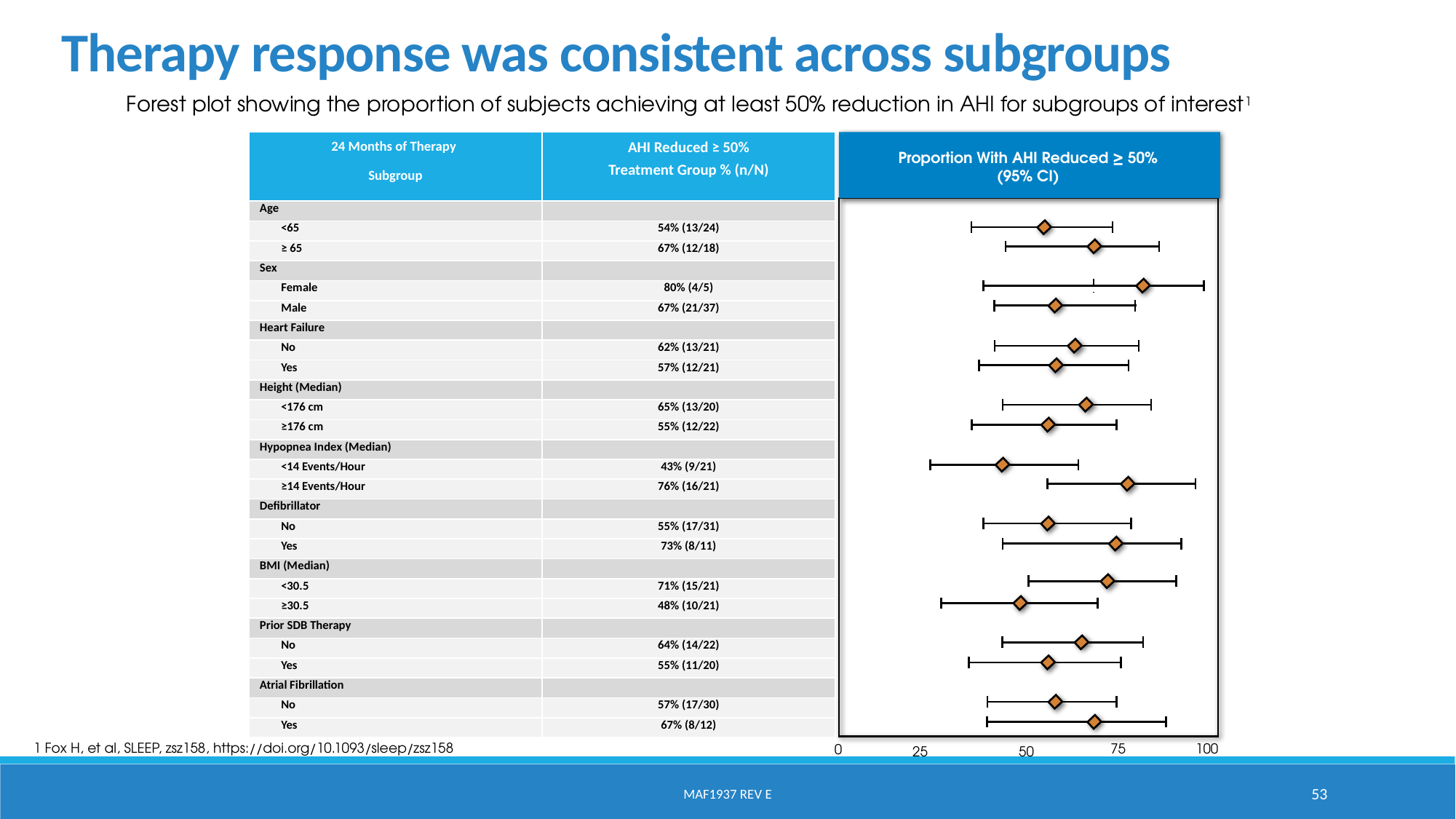

Therapy response was consistent across subgroups
Forest plot showing the proportion of subjects achieving at least 50% reduction in AHI for subgroups of interest1
| 24 Months of Therapy Subgroup | AHI Reduced ≥ 50% Treatment Group % (n/N) |
| --- | --- |
| Age |  |
| <65 | 54% (13/24) |
| ≥ 65 | 67% (12/18) |
| Sex |  |
| Female | 80% (4/5) |
| Male | 67% (21/37) |
| Heart Failure |  |
| No | 62% (13/21) |
| Yes | 57% (12/21) |
| Height (Median) |  |
| <176 cm | 65% (13/20) |
| ≥176 cm | 55% (12/22) |
| Hypopnea Index (Median) |  |
| <14 Events/Hour | 43% (9/21) |
| ≥14 Events/Hour | 76% (16/21) |
| Defibrillator |  |
| No | 55% (17/31) |
| Yes | 73% (8/11) |
| BMI (Median) |  |
| <30.5 | 71% (15/21) |
| ≥30.5 | 48% (10/21) |
| Prior SDB Therapy |  |
| No | 64% (14/22) |
| Yes | 55% (11/20) |
| Atrial Fibrillation |  |
| No | 57% (17/30) |
| Yes | 67% (8/12) |

Proportion With AHI Reduced ≥ 50%
(95% CI)

1 Fox H, et al, SLEEP, zsz158, https://doi.org/10.1093/sleep/zsz158
75
100
0
50
25
MAF1937 Rev E
53